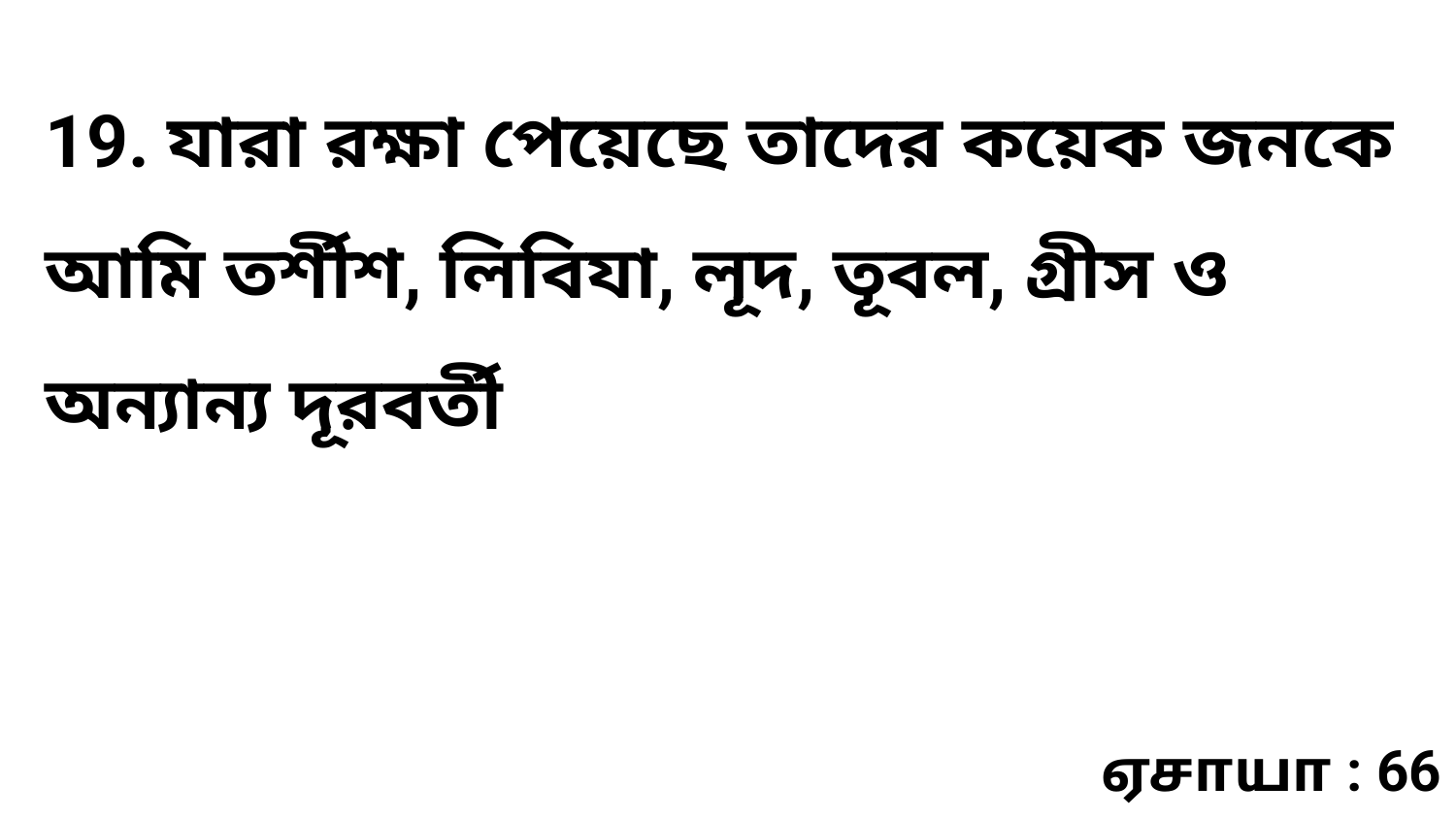

19. যারা রক্ষা পেয়েছে তাদের কয়েক জনকে আমি তর্শীশ, লিবিযা, লূদ, তূবল, গ্রীস ও অন্যান্য দূরবর্তী
ஏசாயா : 66